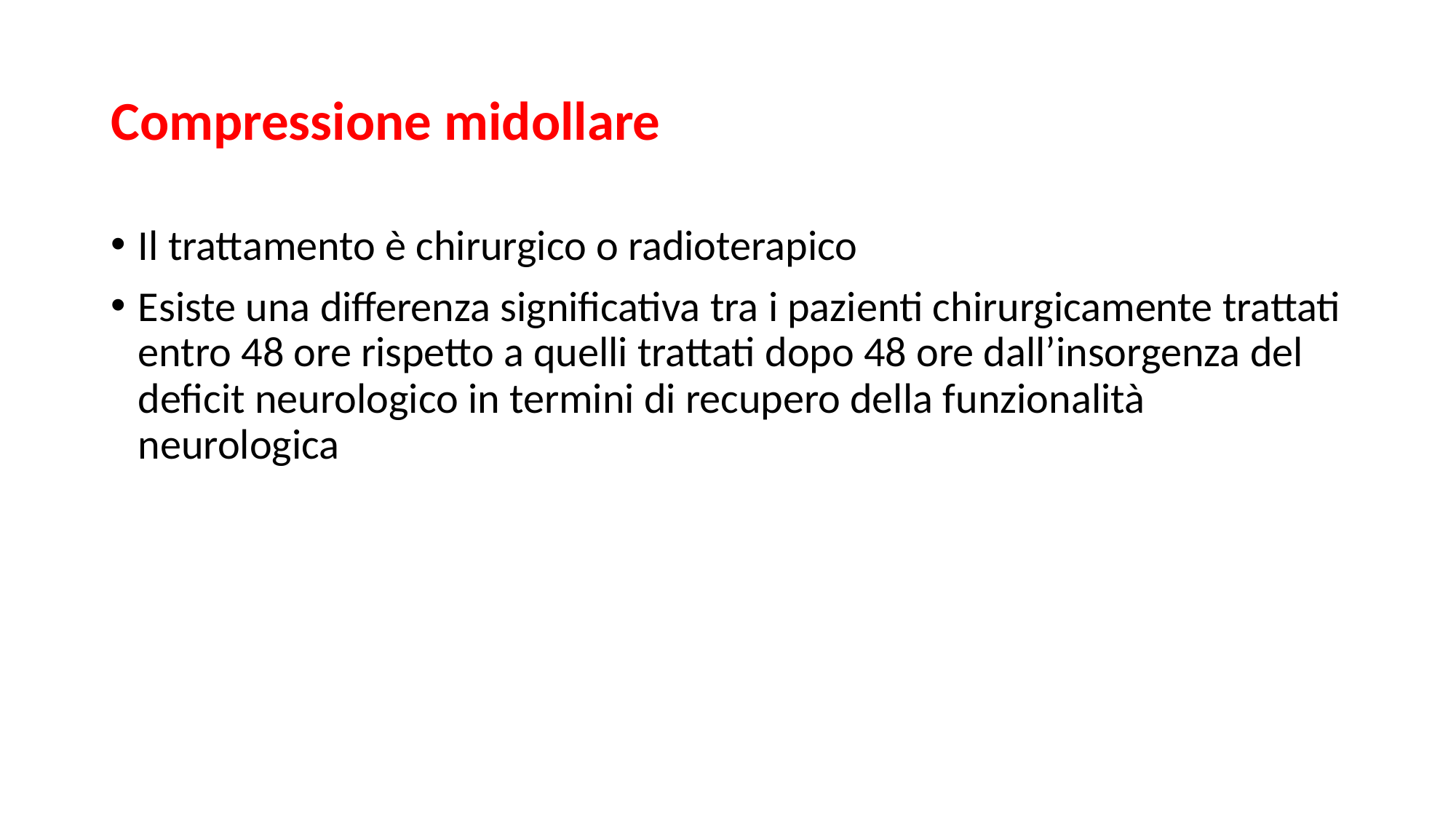

# Compressione midollare
Il trattamento è chirurgico o radioterapico
Esiste una differenza significativa tra i pazienti chirurgicamente trattati entro 48 ore rispetto a quelli trattati dopo 48 ore dall’insorgenza del deficit neurologico in termini di recupero della funzionalità neurologica